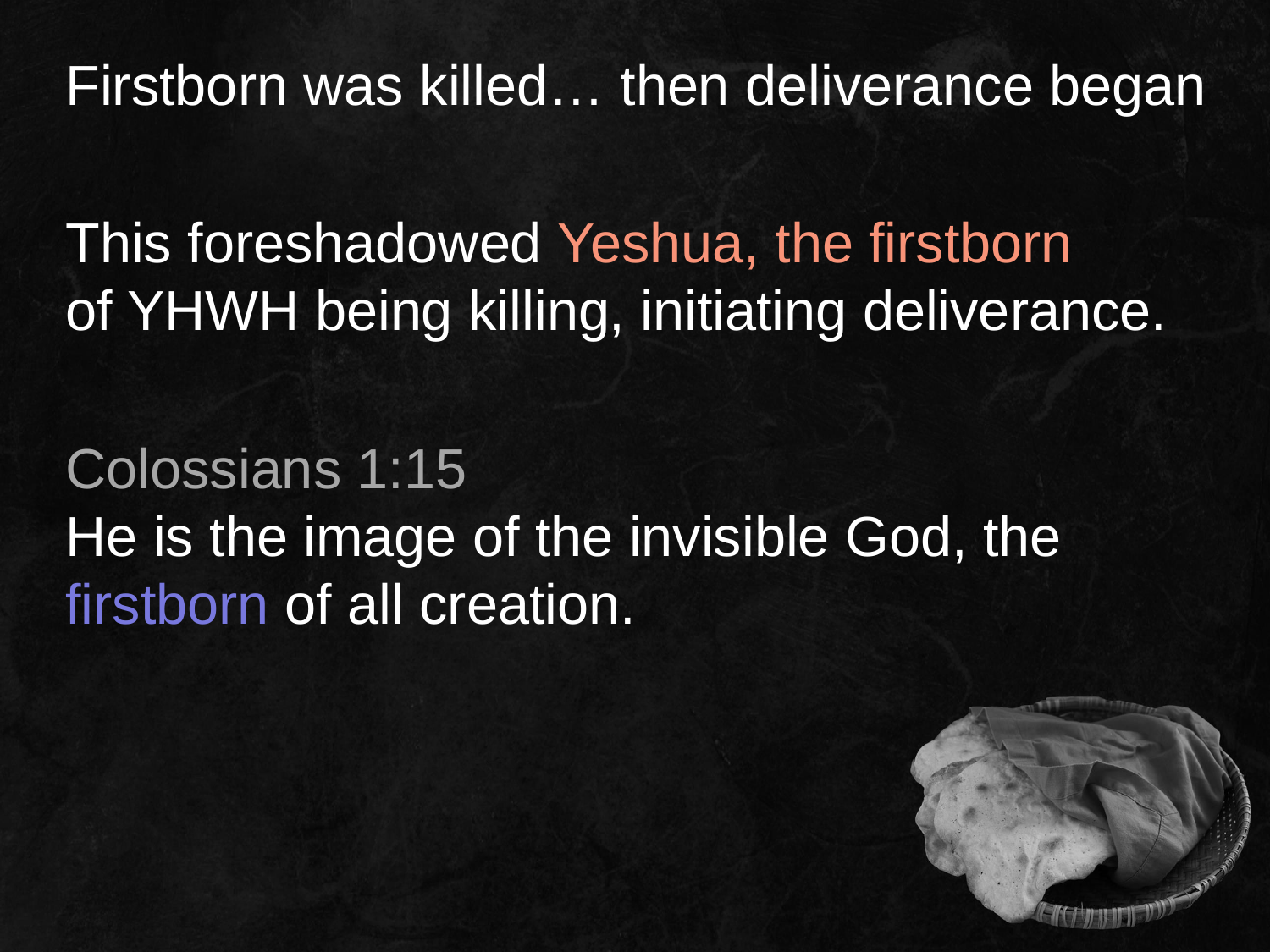

Firstborn was killed… then deliverance began

This foreshadowed Yeshua, the firstborn
of YHWH being killing, initiating deliverance.

Colossians 1:15
He is the image of the invisible God, the firstborn of all creation.